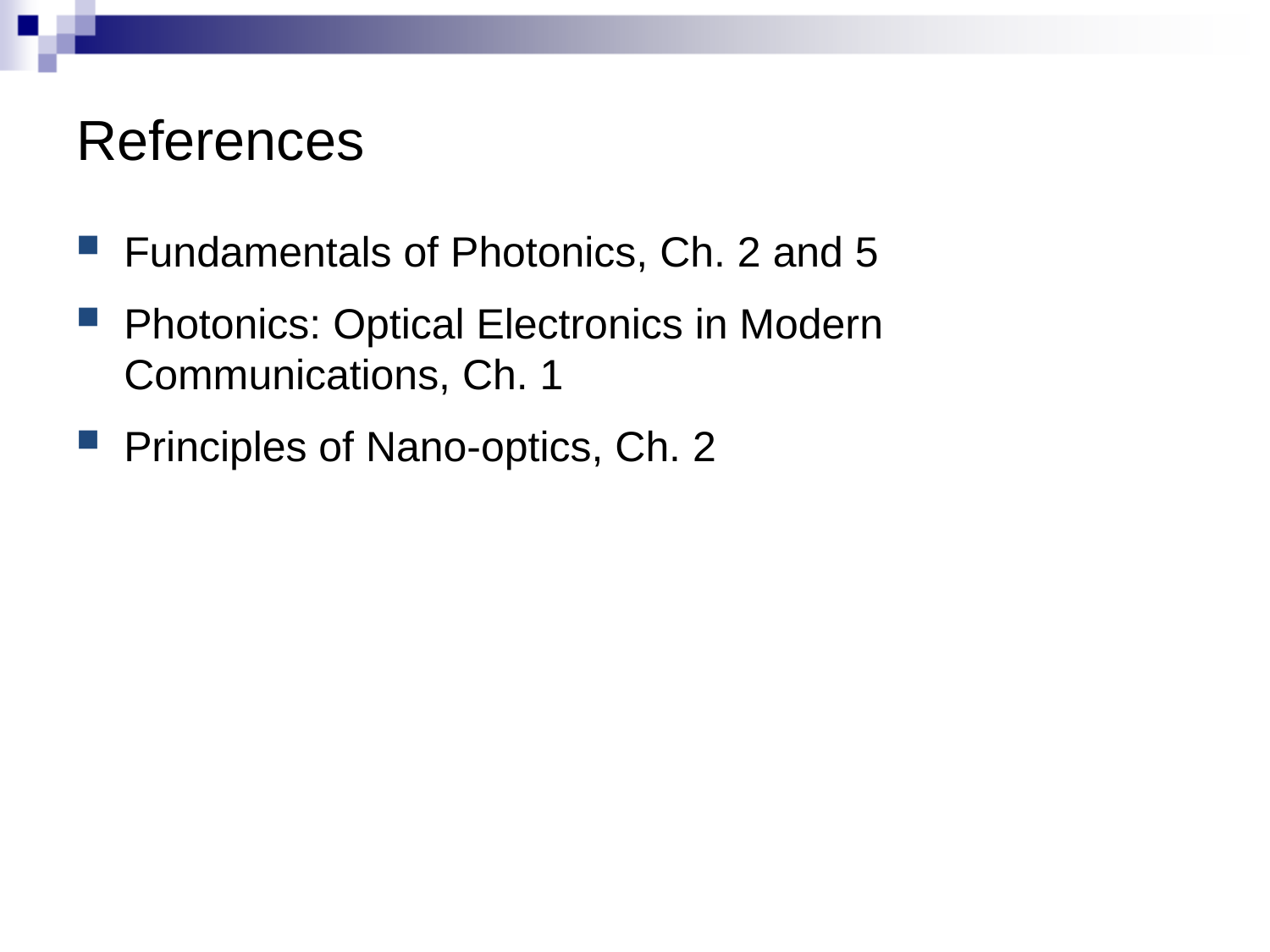

# References
Fundamentals of Photonics, Ch. 2 and 5
Photonics: Optical Electronics in Modern Communications, Ch. 1
Principles of Nano-optics, Ch. 2